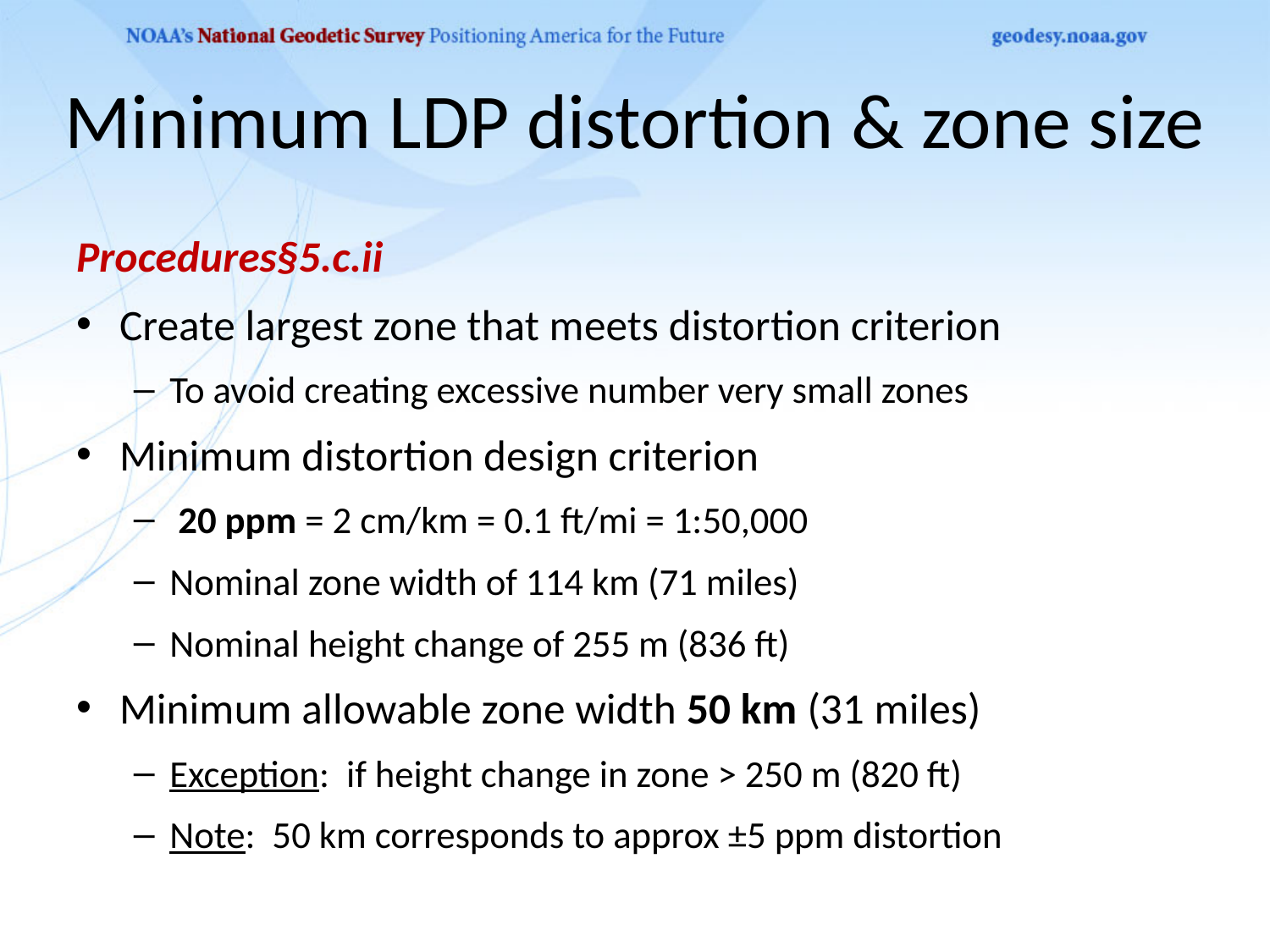

# Minimum LDP distortion & zone size
Procedures§5.c.ii
Create largest zone that meets distortion criterion
To avoid creating excessive number very small zones
Minimum distortion design criterion
 20 ppm = 2 cm/km = 0.1 ft/mi = 1:50,000
Nominal zone width of 114 km (71 miles)
Nominal height change of 255 m (836 ft)
Minimum allowable zone width 50 km (31 miles)
Exception:  if height change in zone > 250 m (820 ft)
Note:  50 km corresponds to approx ±5 ppm distortion